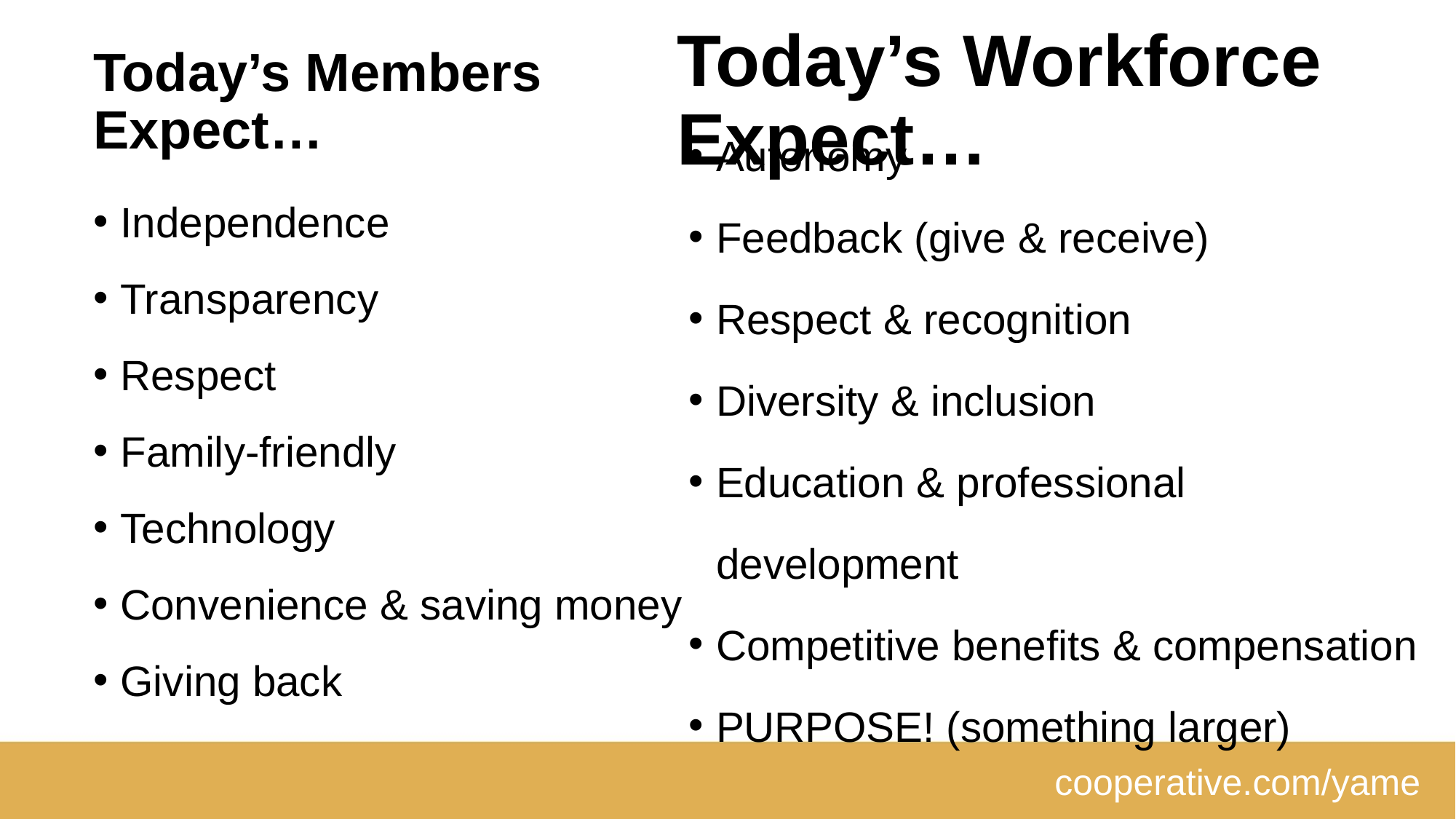

Today’s Workforce Expect…
# Today’s Members Expect…
Autonomy
Feedback (give & receive)
Respect & recognition
Diversity & inclusion
Education & professional development
Competitive benefits & compensation
PURPOSE! (something larger)
Independence
Transparency
Respect
Family-friendly
Technology
Convenience & saving money
Giving back
cooperative.com/yame